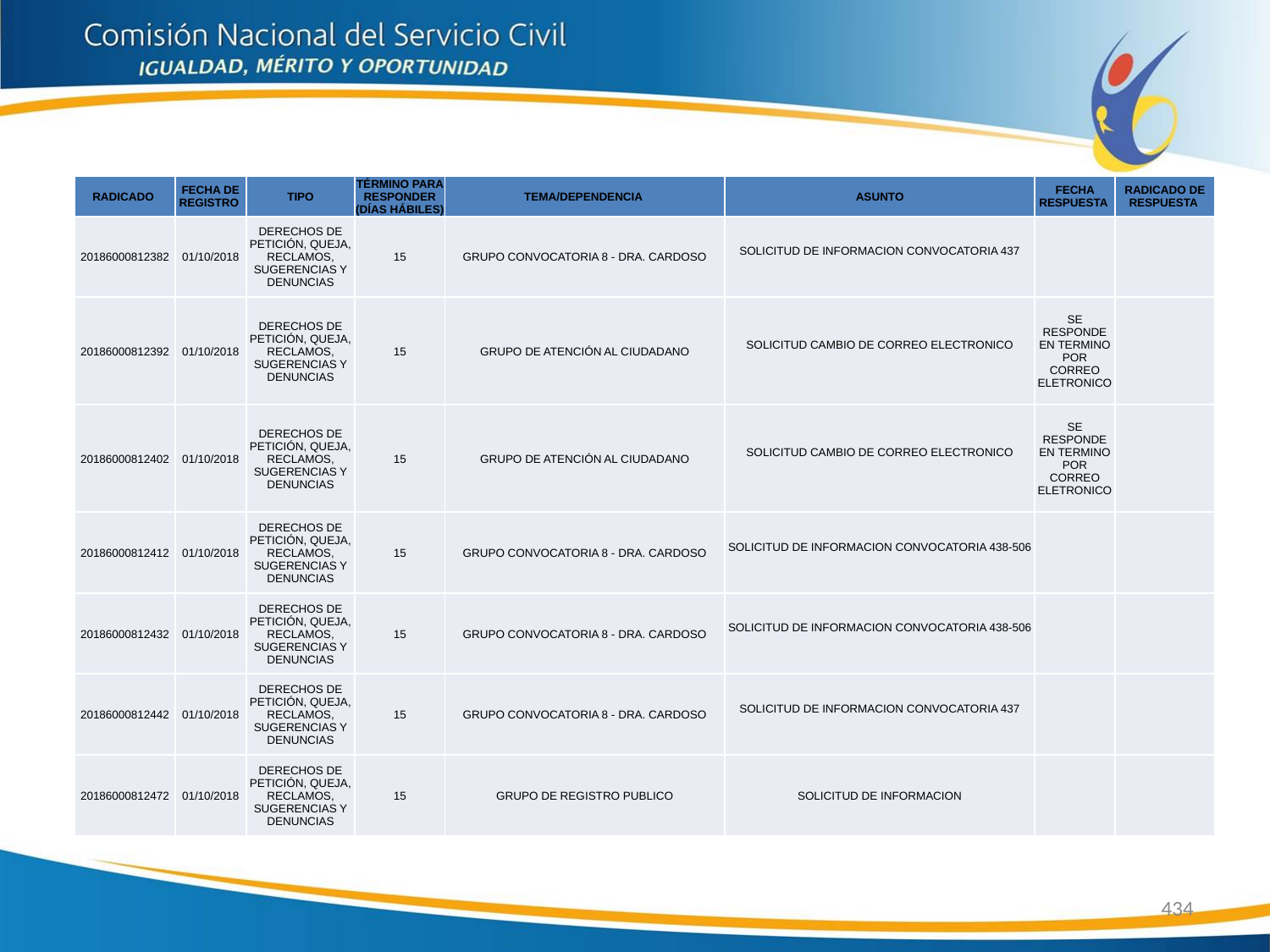

| RADICADO | FECHA DE REGISTRO | TIPO | TÉRMINO PARA RESPONDER (DÍAS HÁBILES) | TEMA/DEPENDENCIA | ASUNTO | FECHA RESPUESTA | RADICADO DE RESPUESTA |
| --- | --- | --- | --- | --- | --- | --- | --- |
| 20186000812382 | 01/10/2018 | DERECHOS DE PETICIÓN, QUEJA, RECLAMOS, SUGERENCIAS Y DENUNCIAS | 15 | GRUPO CONVOCATORIA 8 - DRA. CARDOSO | SOLICITUD DE INFORMACION CONVOCATORIA 437 |  |  |
| 20186000812392 | 01/10/2018 | DERECHOS DE PETICIÓN, QUEJA, RECLAMOS, SUGERENCIAS Y DENUNCIAS | 15 | GRUPO DE ATENCIÓN AL CIUDADANO | SOLICITUD CAMBIO DE CORREO ELECTRONICO | SE RESPONDE EN TERMINO POR CORREO ELETRONICO |  |
| 20186000812402 | 01/10/2018 | DERECHOS DE PETICIÓN, QUEJA, RECLAMOS, SUGERENCIAS Y DENUNCIAS | 15 | GRUPO DE ATENCIÓN AL CIUDADANO | SOLICITUD CAMBIO DE CORREO ELECTRONICO | SE RESPONDE EN TERMINO POR CORREO ELETRONICO |  |
| 20186000812412 | 01/10/2018 | DERECHOS DE PETICIÓN, QUEJA, RECLAMOS, SUGERENCIAS Y DENUNCIAS | 15 | GRUPO CONVOCATORIA 8 - DRA. CARDOSO | SOLICITUD DE INFORMACION CONVOCATORIA 438-506 |  |  |
| 20186000812432 | 01/10/2018 | DERECHOS DE PETICIÓN, QUEJA, RECLAMOS, SUGERENCIAS Y DENUNCIAS | 15 | GRUPO CONVOCATORIA 8 - DRA. CARDOSO | SOLICITUD DE INFORMACION CONVOCATORIA 438-506 |  |  |
| 20186000812442 | 01/10/2018 | DERECHOS DE PETICIÓN, QUEJA, RECLAMOS, SUGERENCIAS Y DENUNCIAS | 15 | GRUPO CONVOCATORIA 8 - DRA. CARDOSO | SOLICITUD DE INFORMACION CONVOCATORIA 437 |  |  |
| 20186000812472 | 01/10/2018 | DERECHOS DE PETICIÓN, QUEJA, RECLAMOS, SUGERENCIAS Y DENUNCIAS | 15 | GRUPO DE REGISTRO PUBLICO | SOLICITUD DE INFORMACION |  |  |
434